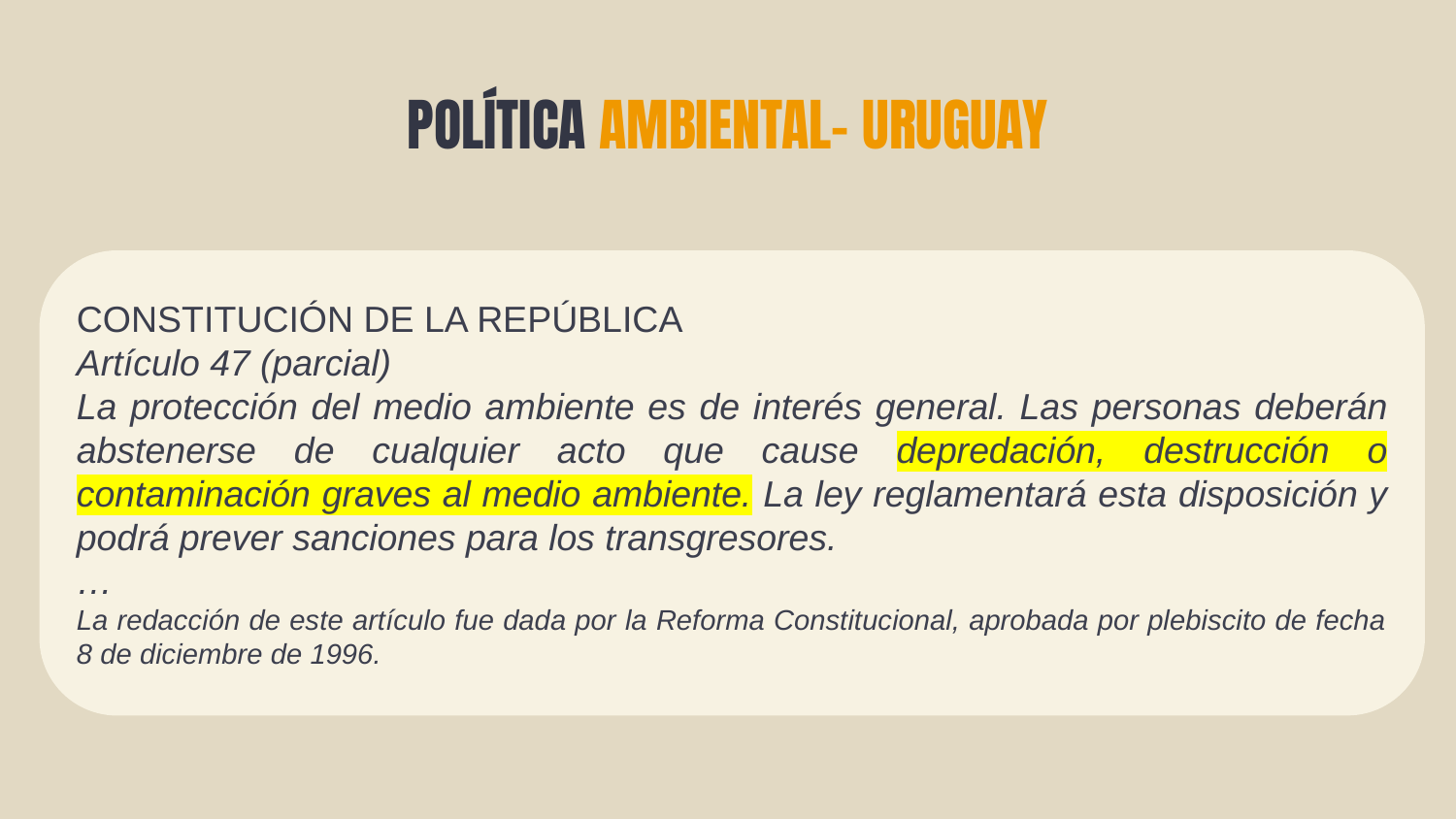

# POLÍTICA AMBIENTAL- URUGUAY
CONSTITUCIÓN DE LA REPÚBLICA
Artículo 47 (parcial)
La protección del medio ambiente es de interés general. Las personas deberán abstenerse de cualquier acto que cause depredación, destrucción o contaminación graves al medio ambiente. La ley reglamentará esta disposición y podrá prever sanciones para los transgresores.
…
La redacción de este artículo fue dada por la Reforma Constitucional, aprobada por plebiscito de fecha 8 de diciembre de 1996.